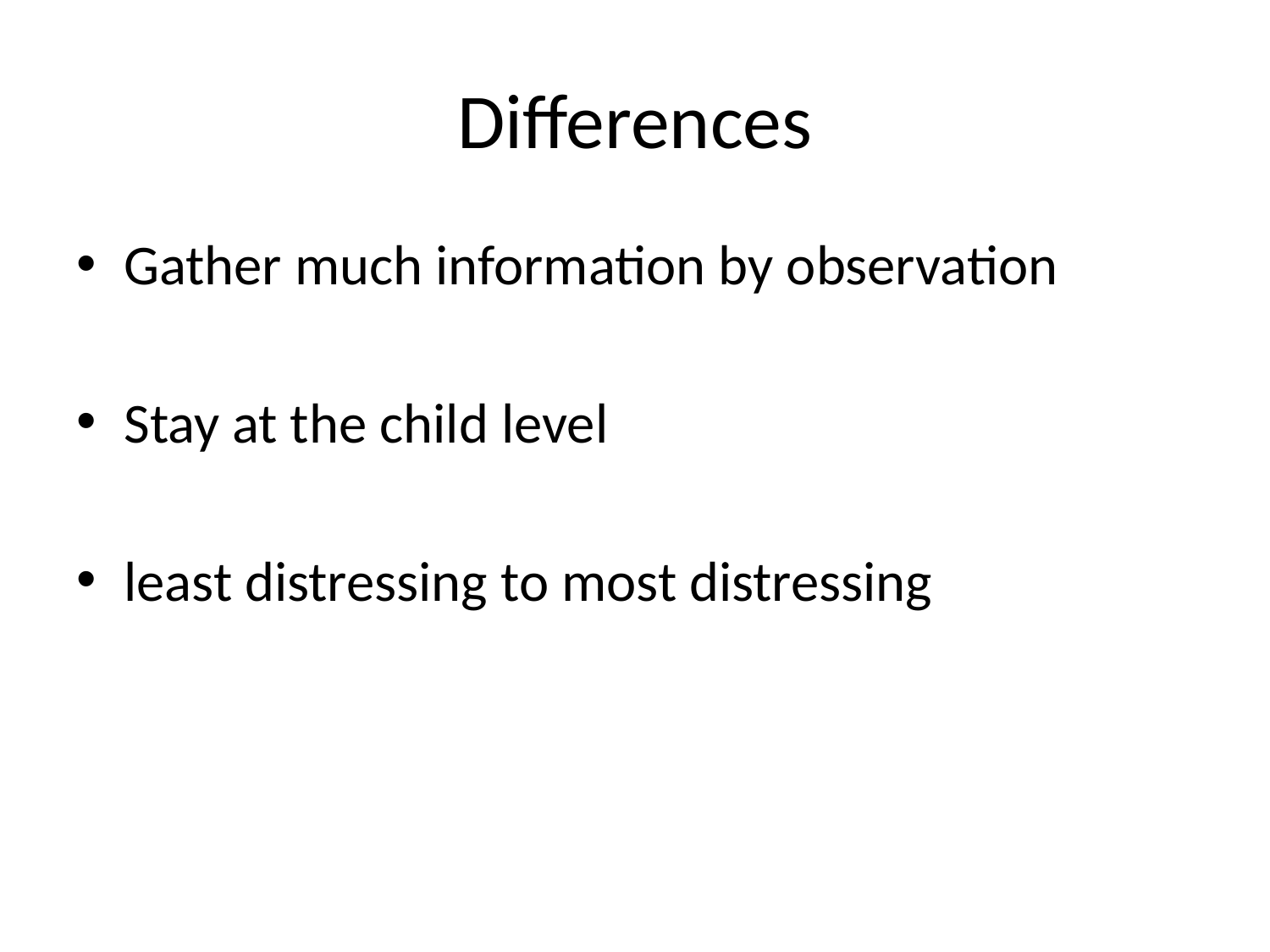

# Differences
Gather much information by observation

Stay at the child level

least distressing to most distressing